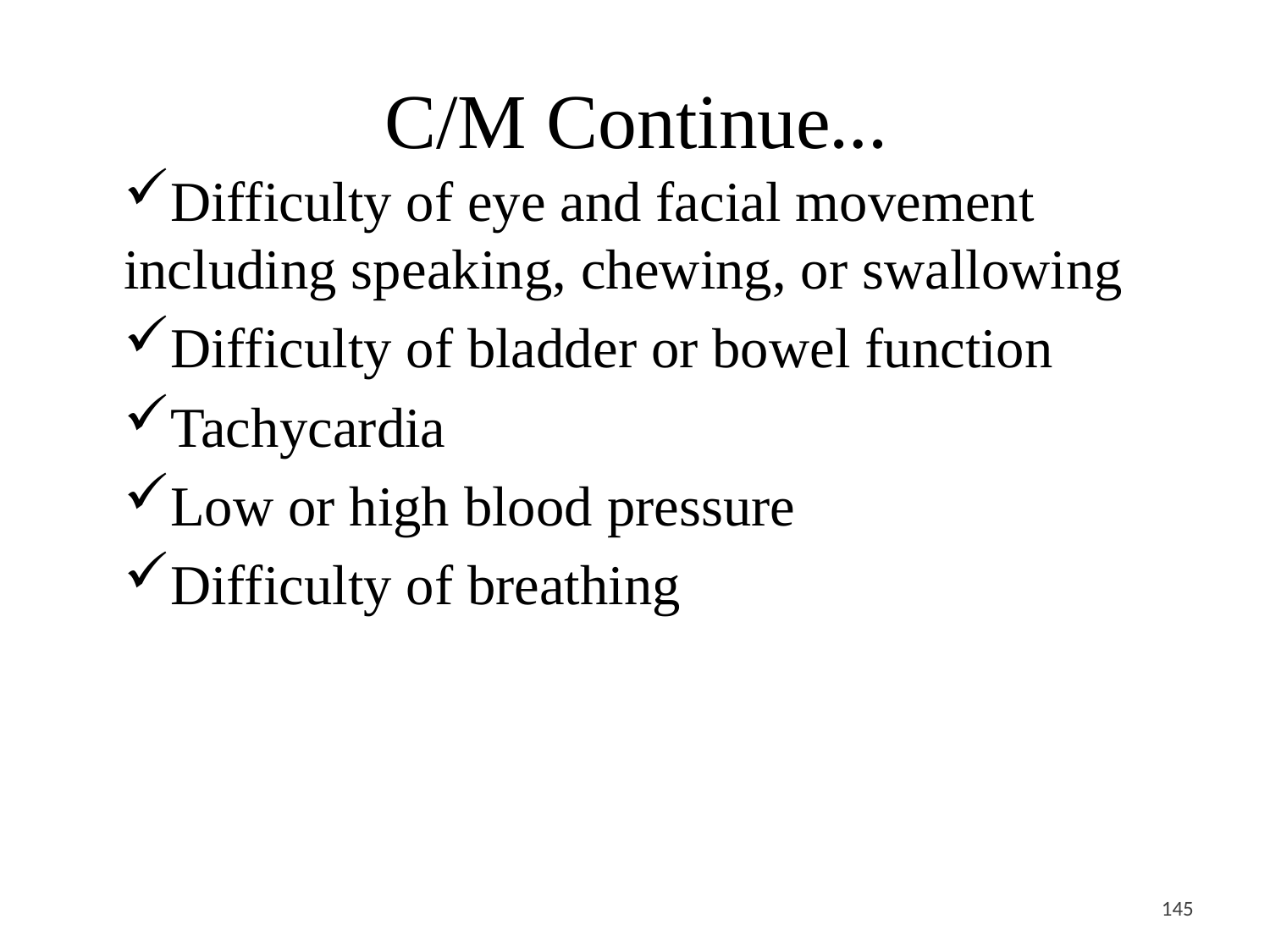

# C/M Continue…
Difficulty of eye and facial movement including speaking, chewing, or swallowing
Difficulty of bladder or bowel function
Tachycardia
Low or high blood pressure
Difficulty of breathing

145